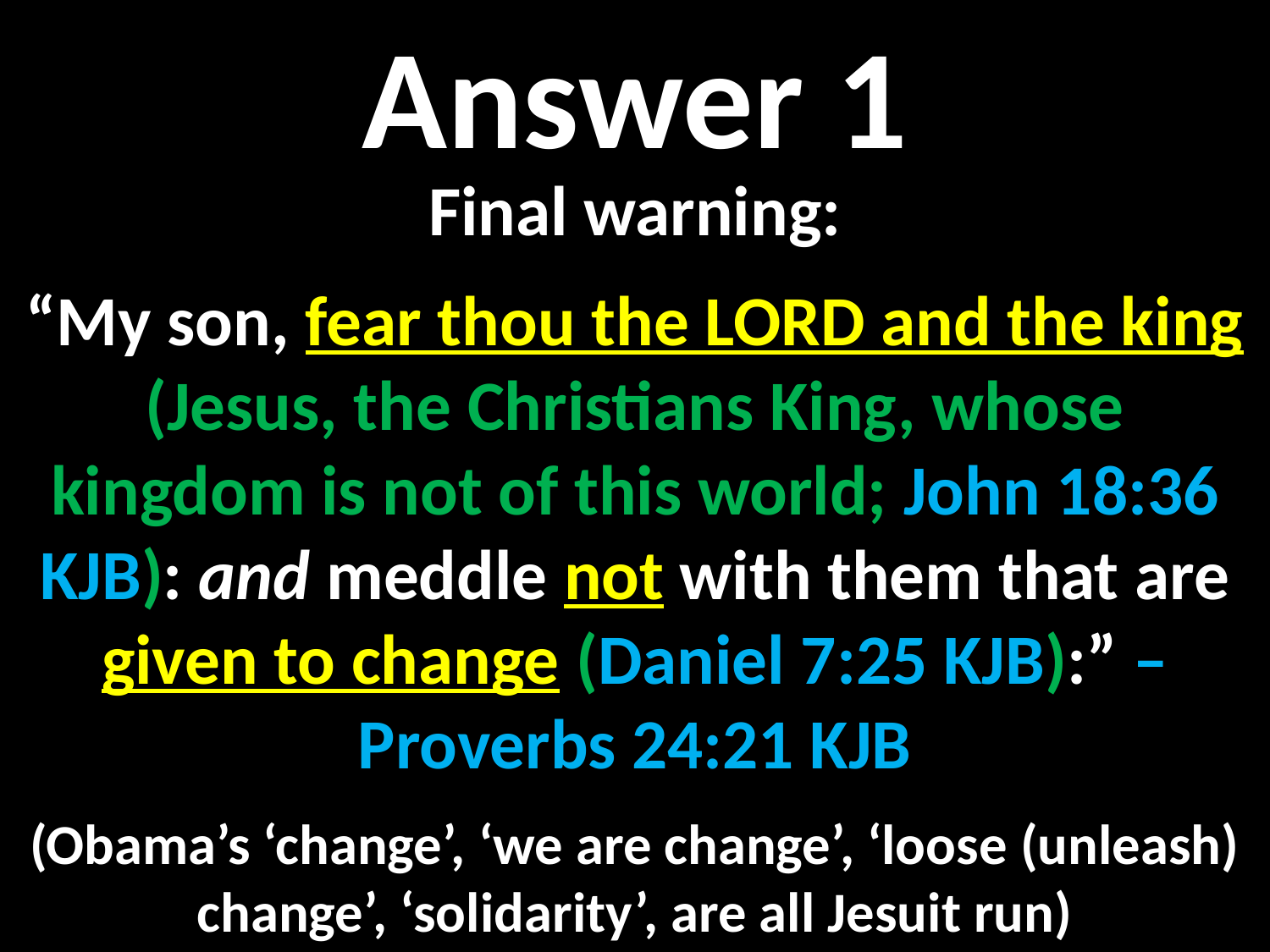

Answer 1
Final warning:

“My son, fear thou the LORD and the king (Jesus, the Christians King, whose kingdom is not of this world; John 18:36 KJB): and meddle not with them that are given to change (Daniel 7:25 KJB):” – Proverbs 24:21 KJB

(Obama’s ‘change’, ‘we are change’, ‘loose (unleash) change’, ‘solidarity’, are all Jesuit run)